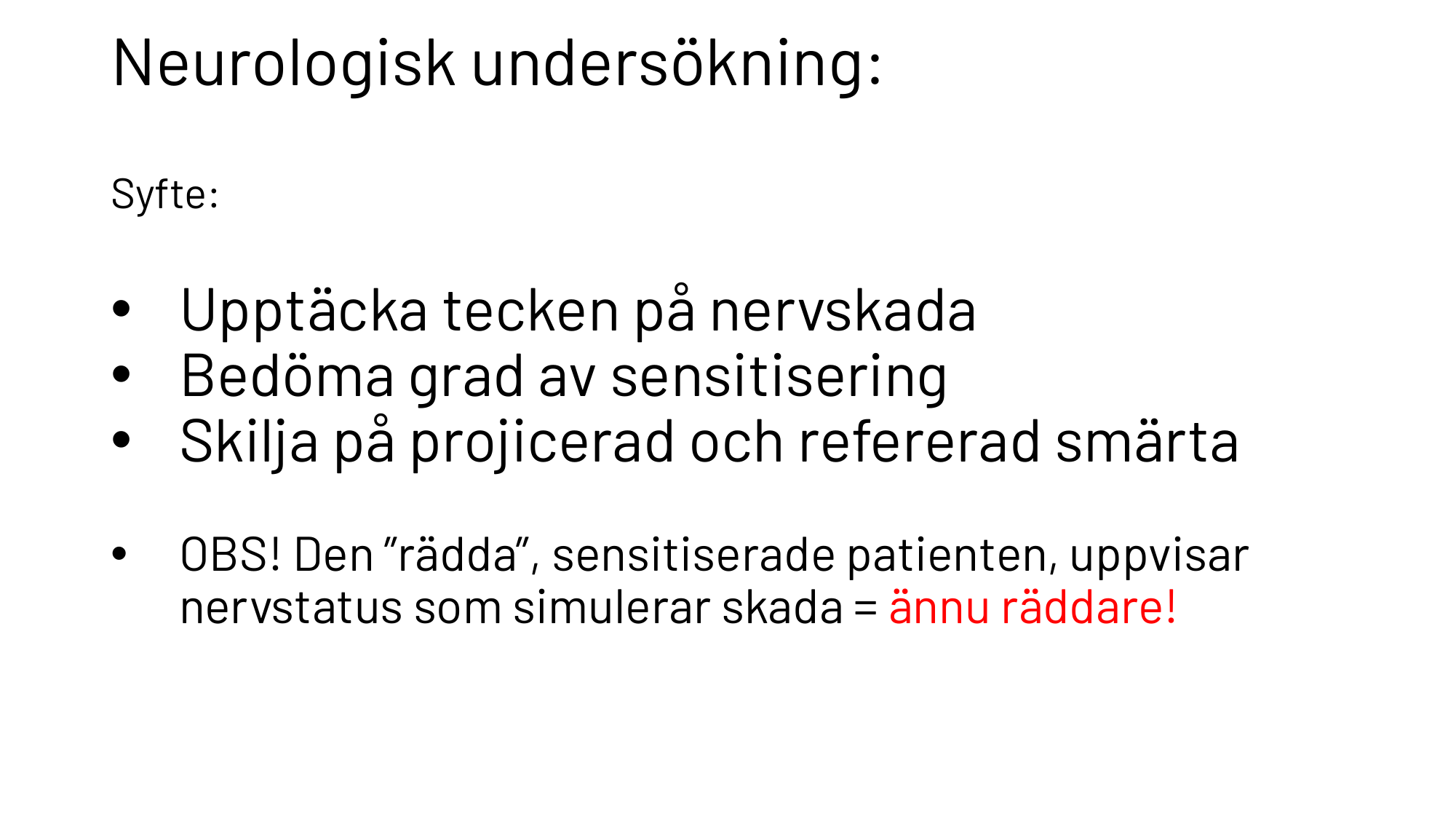

Neurologisk undersökning:

Syfte:
Upptäcka tecken på nervskada
Bedöma grad av sensitisering
Skilja på projicerad och refererad smärta

OBS! Den ”rädda”, sensitiserade patienten, uppvisar nervstatus som simulerar skada = ännu räddare!